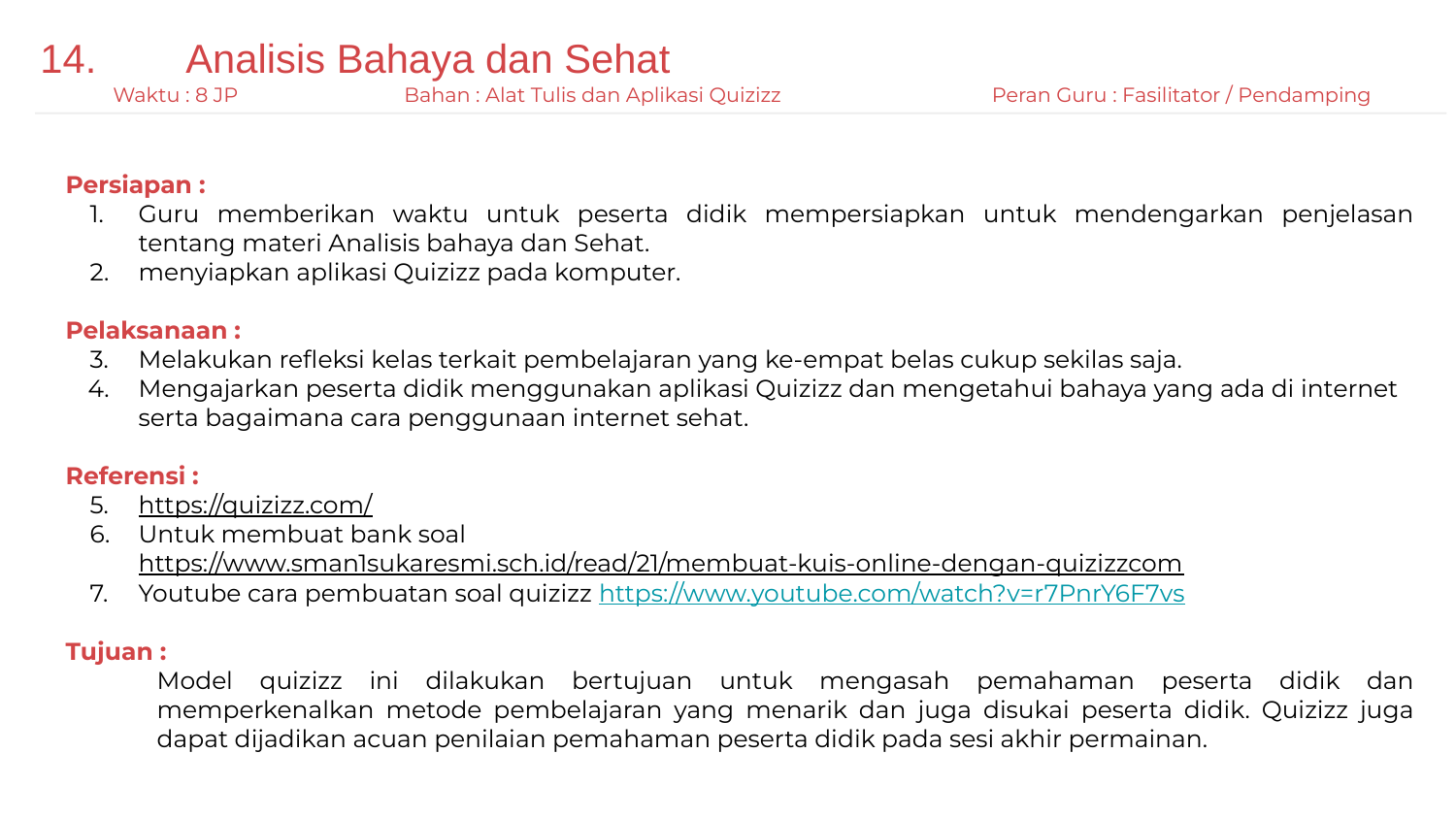

14.	Analisis Bahaya dan Sehat
Waktu : 8 JP		Bahan : Alat Tulis dan Aplikasi Quizizz		 Peran Guru : Fasilitator / Pendamping

Persiapan :
Guru memberikan waktu untuk peserta didik mempersiapkan untuk mendengarkan penjelasan tentang materi Analisis bahaya dan Sehat.
menyiapkan aplikasi Quizizz pada komputer.

Pelaksanaan :
Melakukan refleksi kelas terkait pembelajaran yang ke-empat belas cukup sekilas saja.
Mengajarkan peserta didik menggunakan aplikasi Quizizz dan mengetahui bahaya yang ada di internet serta bagaimana cara penggunaan internet sehat.

Referensi :
https://quizizz.com/
Untuk membuat bank soal
https://www.sman1sukaresmi.sch.id/read/21/membuat-kuis-online-dengan-quizizzcom
Youtube cara pembuatan soal quizizz https://www.youtube.com/watch?v=r7PnrY6F7vs

Tujuan :
Model quizizz ini dilakukan bertujuan untuk mengasah pemahaman peserta didik dan memperkenalkan metode pembelajaran yang menarik dan juga disukai peserta didik. Quizizz juga dapat dijadikan acuan penilaian pemahaman peserta didik pada sesi akhir permainan.